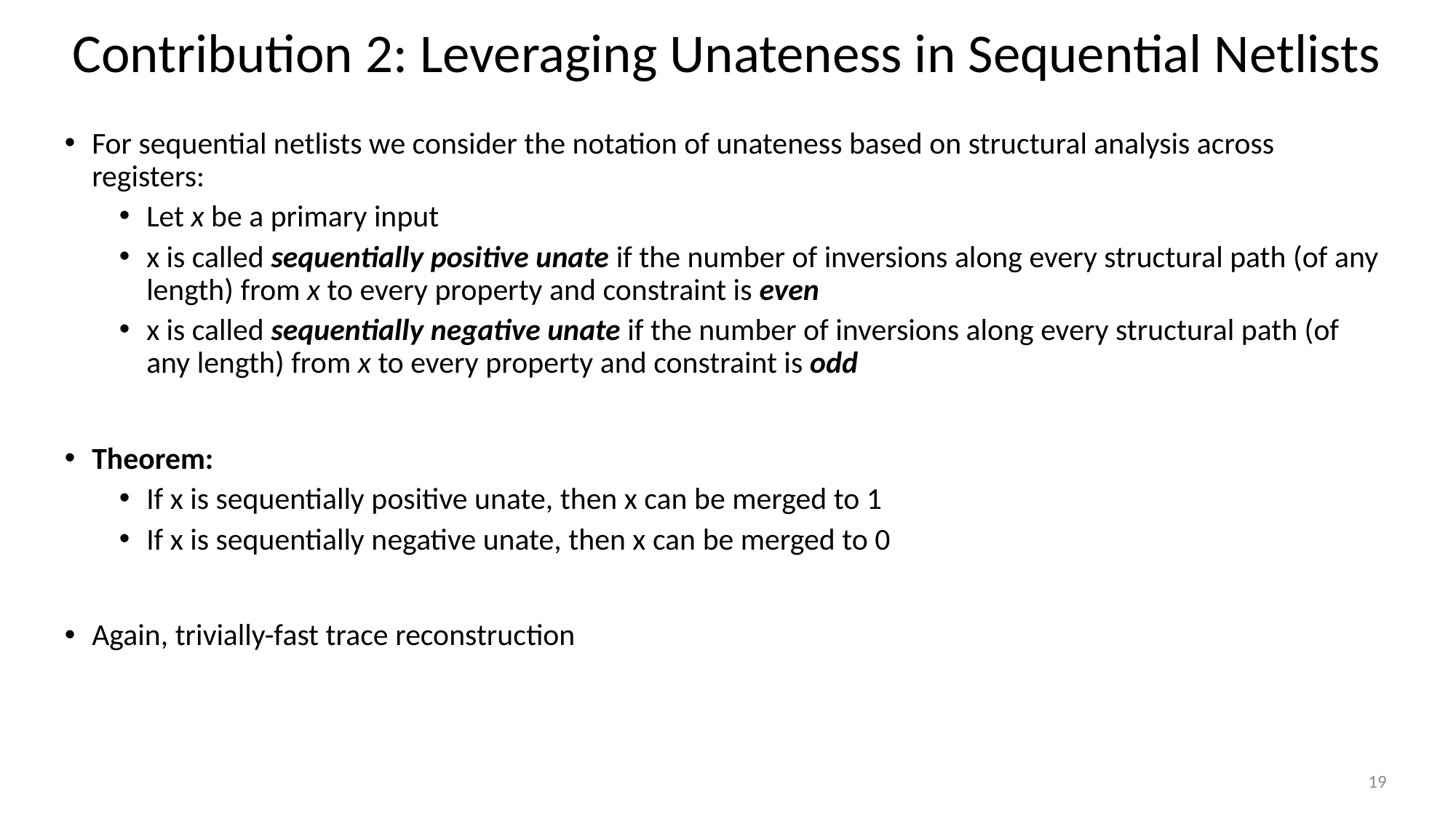

# Contribution 2: Leveraging Unateness in Sequential Netlists
For sequential netlists we consider the notation of unateness based on structural analysis across registers:
Let x be a primary input
x is called sequentially positive unate if the number of inversions along every structural path (of any length) from x to every property and constraint is even
x is called sequentially negative unate if the number of inversions along every structural path (of any length) from x to every property and constraint is odd

Theorem:
If x is sequentially positive unate, then x can be merged to 1
If x is sequentially negative unate, then x can be merged to 0

Again, trivially-fast trace reconstruction

19